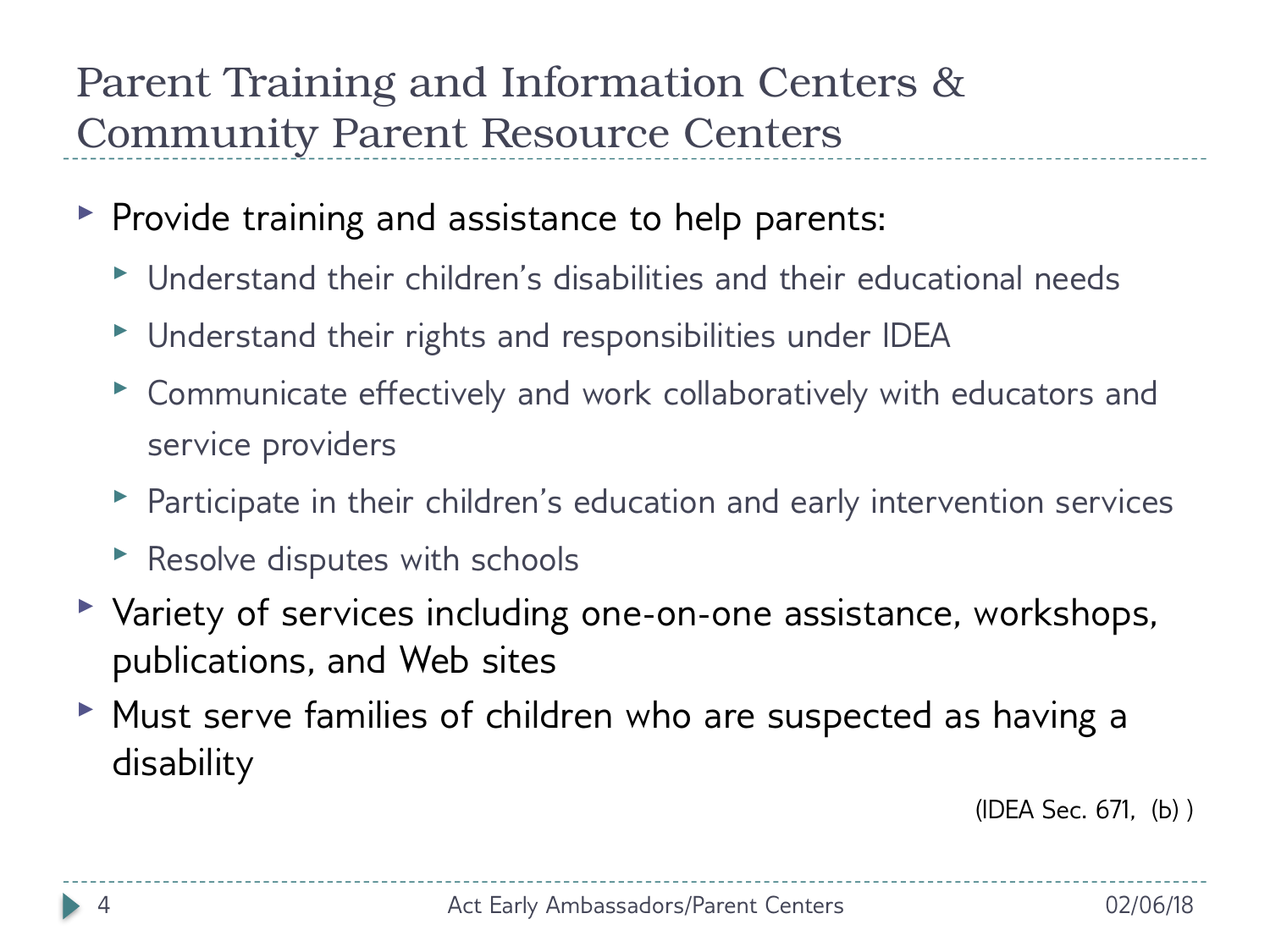

# Parent Training and Information Centers & Community Parent Resource Centers
Provide training and assistance to help parents:
Understand their children’s disabilities and their educational needs
Understand their rights and responsibilities under IDEA
Communicate effectively and work collaboratively with educators and service providers
Participate in their children’s education and early intervention services
Resolve disputes with schools
Variety of services including one-on-one assistance, workshops, publications, and Web sites
Must serve families of children who are suspected as having a disability
(IDEA Sec. 671,  (b) )
4
Act Early Ambassadors/Parent Centers
02/06/18